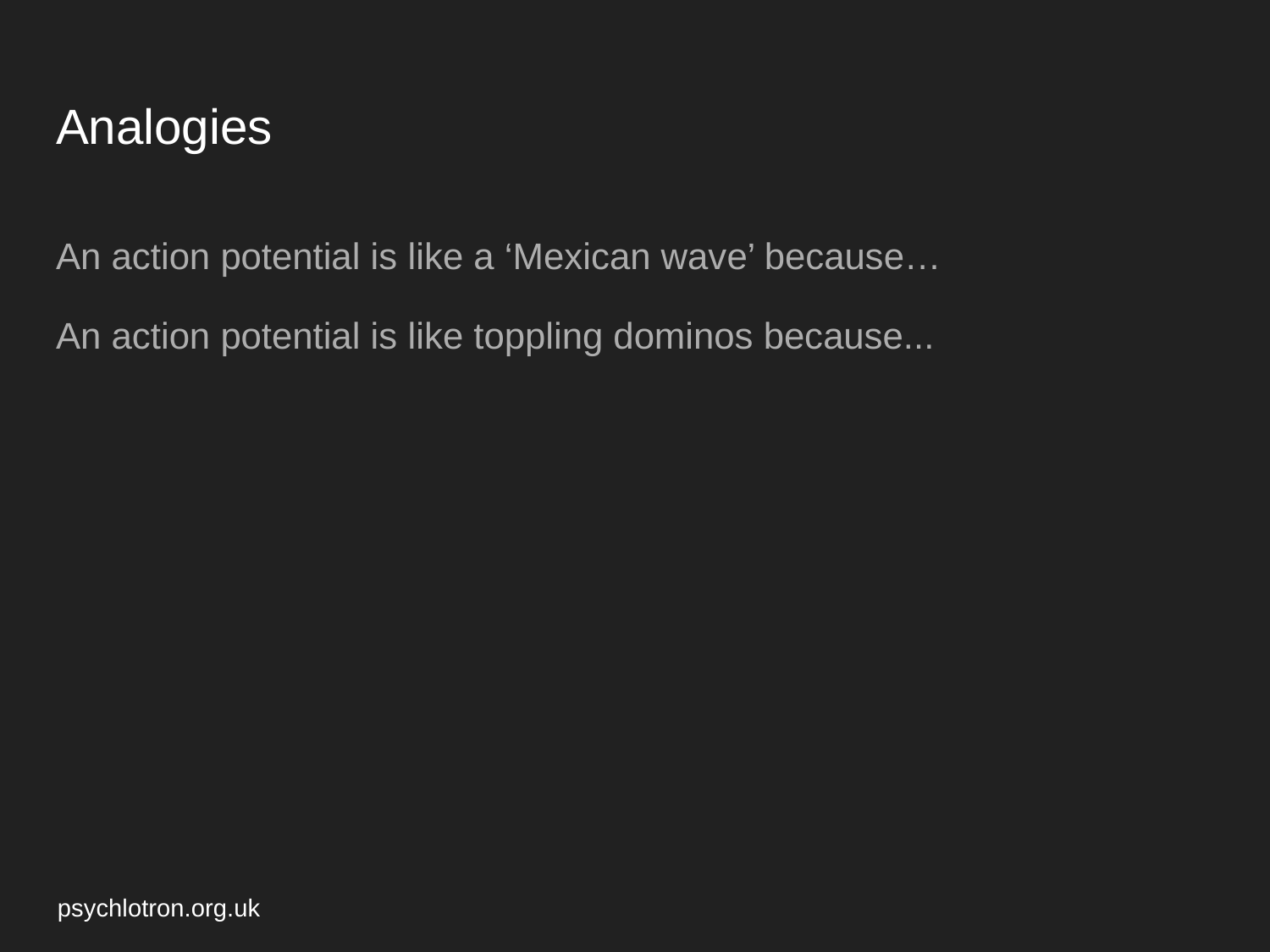

# Analogies
An action potential is like a ‘Mexican wave’ because…
An action potential is like toppling dominos because...